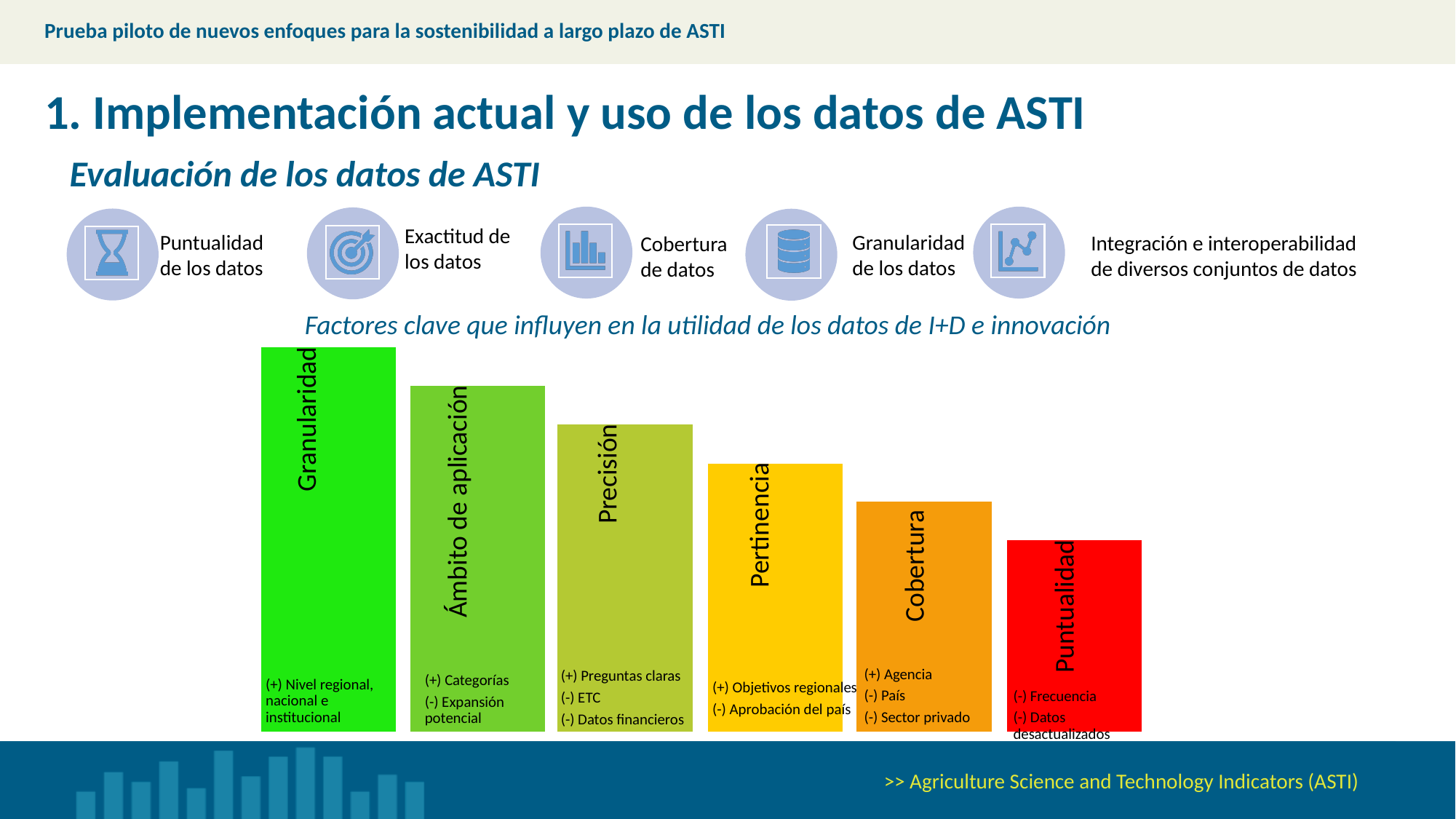

Prueba piloto de nuevos enfoques para la sostenibilidad a largo plazo de ASTI
1. Implementación actual y uso de los datos de ASTI
Evaluación de los datos de ASTI
Puntualidad de los datos
Exactitud de los datos
Cobertura de datos
Granularidad de los datos
Integración e interoperabilidad de diversos conjuntos de datos

Factores clave que influyen en la utilidad de los datos de I+D e innovación
Precisión
Ámbito de aplicación
Pertinencia
Granularidad
Cobertura
(+) Nivel regional, nacional e institucional
Puntualidad
(+) Categorías
(-) Expansión potencial
(+) Preguntas claras
(-) ETC
(-) Datos financieros
(+) Objetivos regionales
(-) Aprobación del país

(+) Agencia
(-) País
(-) Sector privado
(-) Frecuencia
(-) Datos desactualizados